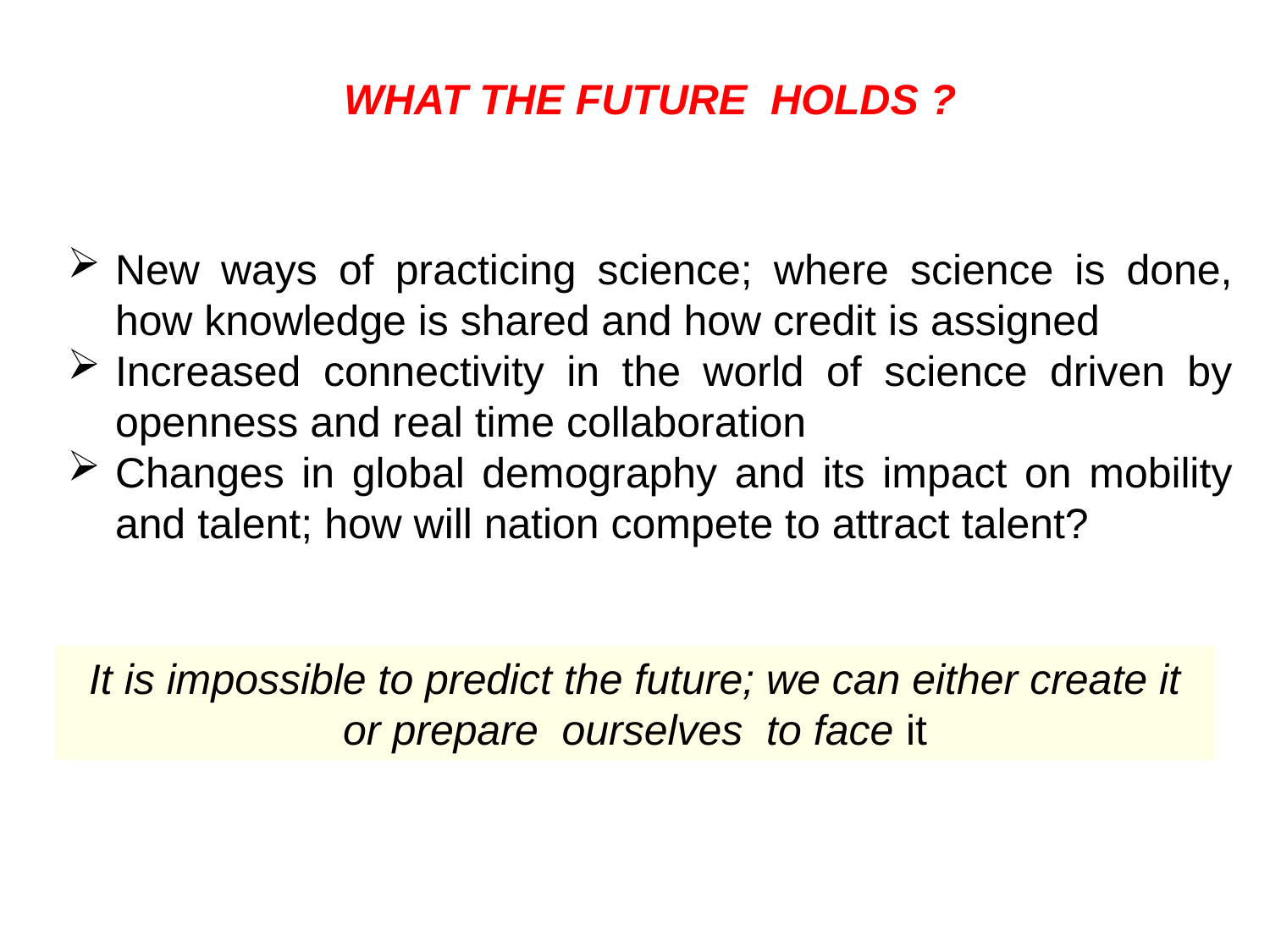

WHAT THE FUTURE  HOLDS ?
New ways of practicing science; where science is done, how knowledge is shared and how credit is assigned
Increased connectivity in the world of science driven by openness and real time collaboration
Changes in global demography and its impact on mobility and talent; how will nation compete to attract talent?

It is impossible to predict the future; we can either create it or prepare  ourselves  to face it